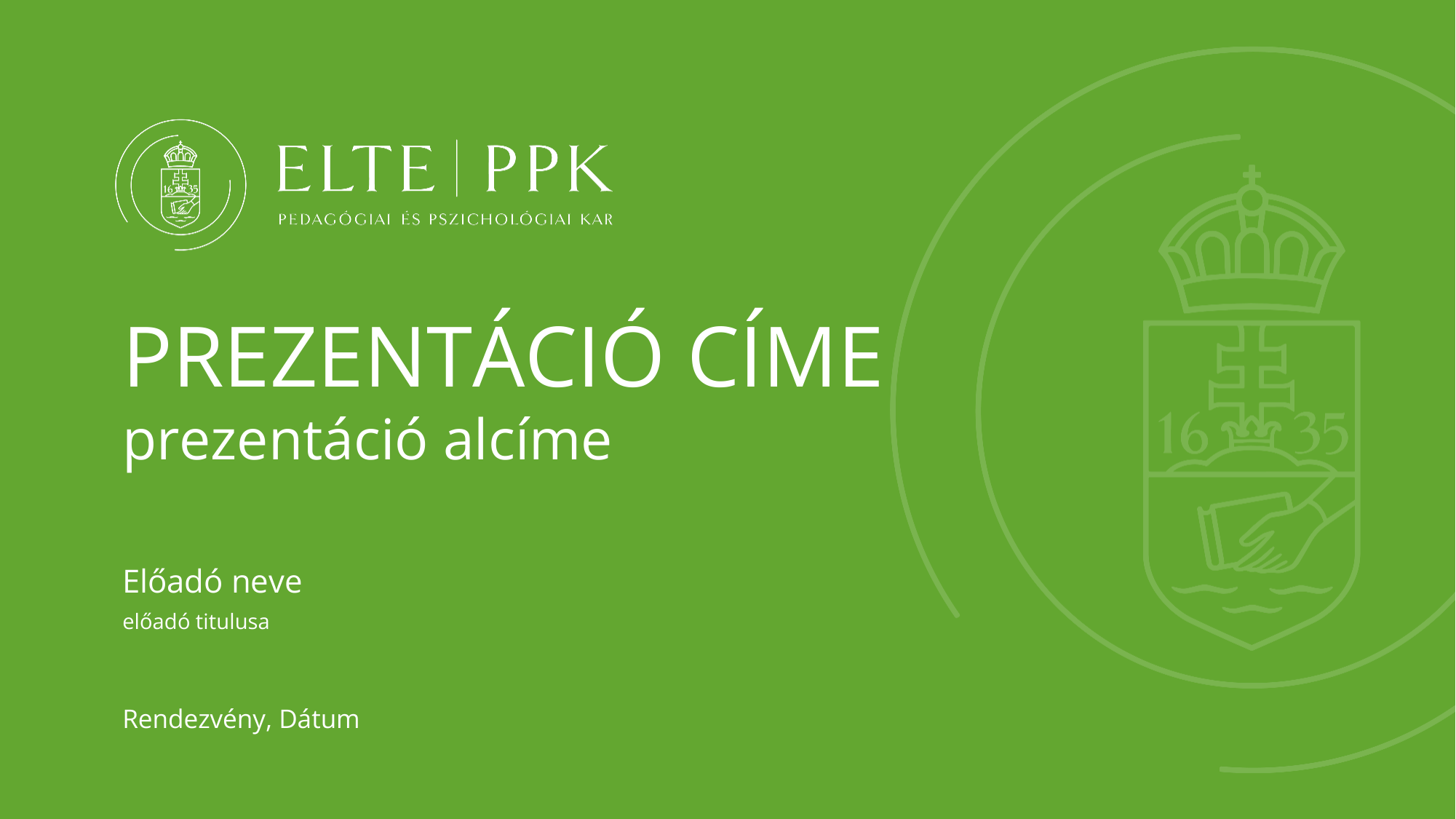

PREZENTÁCIÓ CÍME
prezentáció alcíme
Előadó neve
előadó titulusa

Rendezvény, Dátum